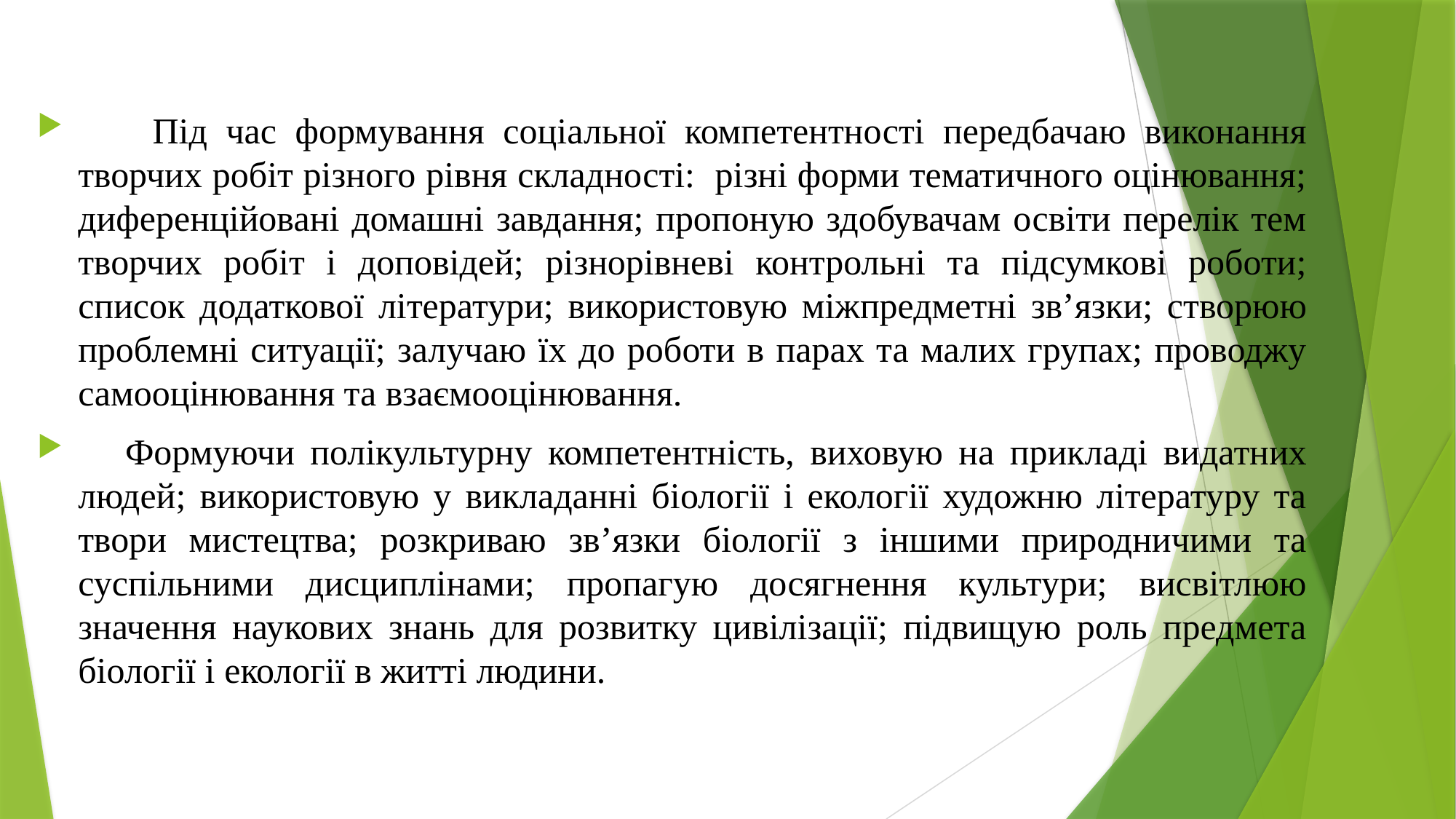

Під час формування соціальної компетентності передбачаю виконання творчих робіт різного рівня складності:  різні форми тематичного оцінювання; диференційовані домашні завдання; пропоную здобувачам освіти перелік тем творчих робіт і доповідей; різнорівневі контрольні та підсумкові роботи; список додаткової літератури; використовую міжпредметні зв’язки; створюю проблемні ситуації; залучаю їх до роботи в парах та малих групах; проводжу самооцінювання та взаємооцінювання.
   Формуючи полікультурну компетентність, виховую на прикладі видатних людей; використовую у викладанні біології і екології художню літературу та твори мистецтва; розкриваю зв’язки біології з іншими природничими та суспільними дисциплінами; пропагую досягнення культури; висвітлюю значення наукових знань для розвитку цивілізації; підвищую роль предмета біології і екології в житті людини.